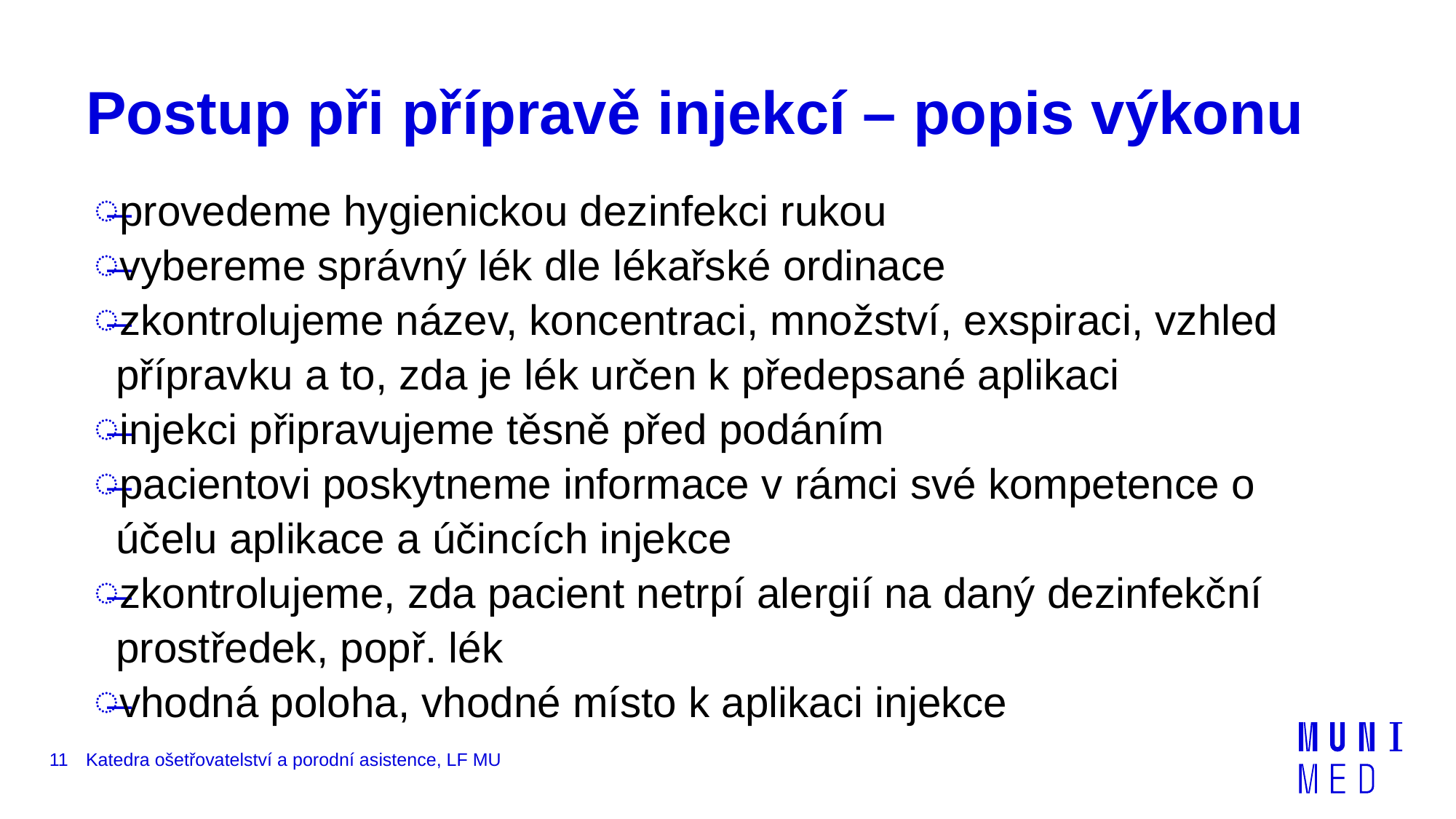

# Postup při přípravě injekcí – popis výkonu
provedeme hygienickou dezinfekci rukou
vybereme správný lék dle lékařské ordinace
zkontrolujeme název, koncentraci, množství, exspiraci, vzhled přípravku a to, zda je lék určen k předepsané aplikaci
injekci připravujeme těsně před podáním
pacientovi poskytneme informace v rámci své kompetence o účelu aplikace a účincích injekce
zkontrolujeme, zda pacient netrpí alergií na daný dezinfekční prostředek, popř. lék
vhodná poloha, vhodné místo k aplikaci injekce

11
Katedra ošetřovatelství a porodní asistence, LF MU